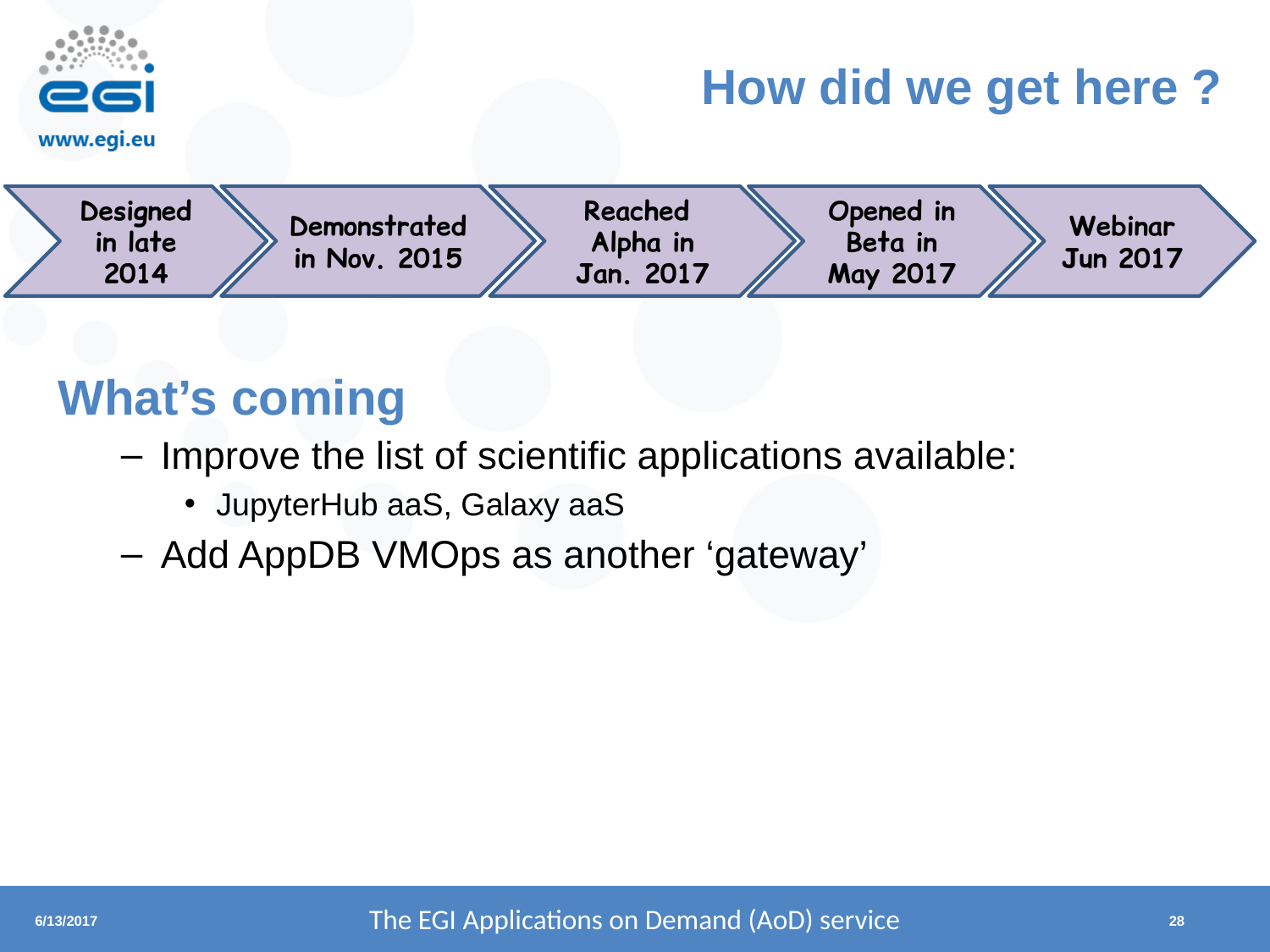

# How did we get here ?
Designed in late 2014
Demonstrated in Nov. 2015
Reached
Alpha in Jan. 2017
Opened in Beta in May 2017
Webinar
Jun 2017
What’s coming

Improve the list of scientific applications available:
JupyterHub aaS, Galaxy aaS
Add AppDB VMOps as another ‘gateway’

The EGI Applications on Demand (AoD) service